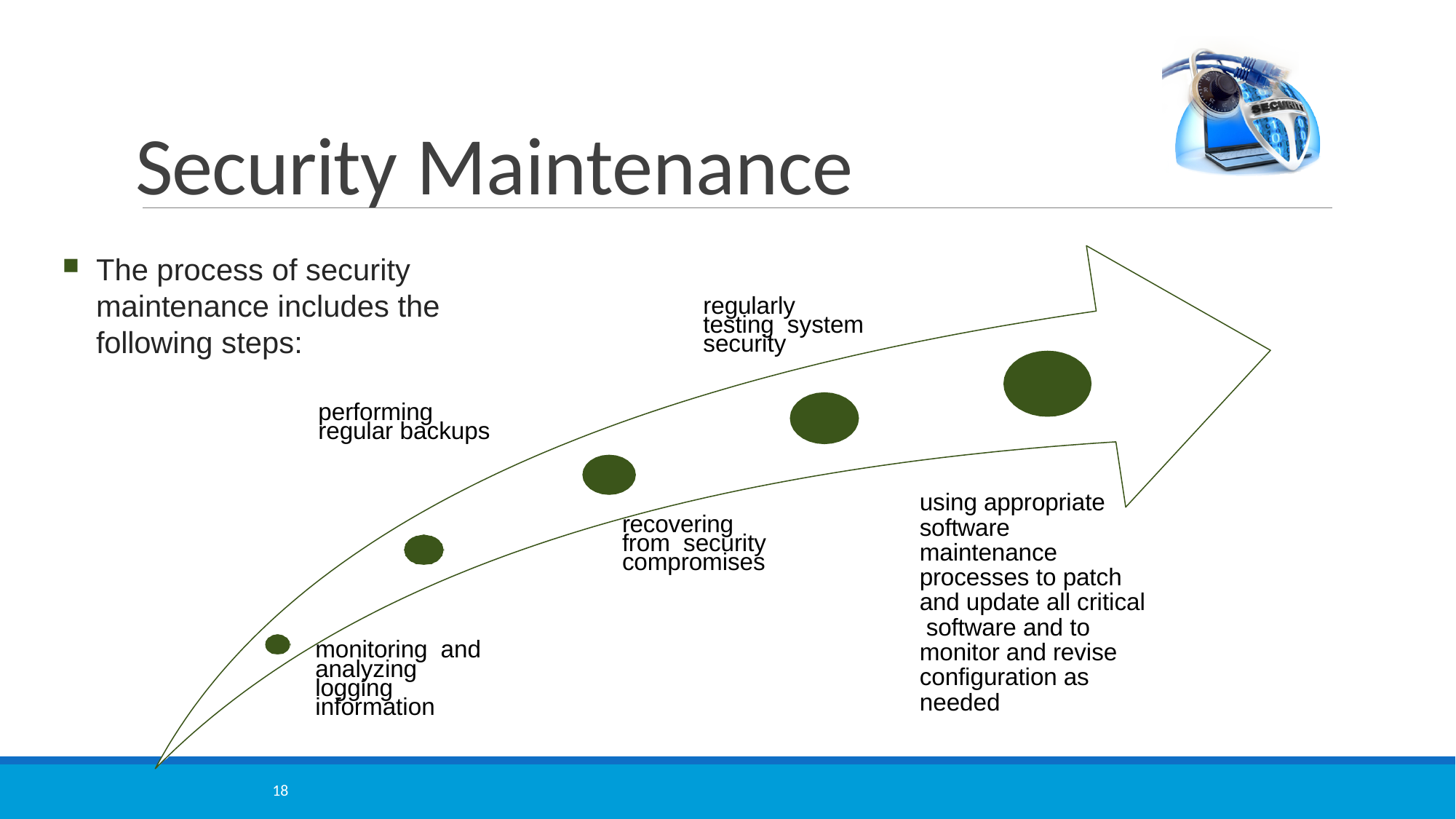

# Security Maintenance

The process of security  maintenance includes the  following steps:
regularly testing  system security

performing  regular backups

using appropriate  software maintenance  processes to patch  and update all critical  software and to  monitor and revise  configuration as  needed
recovering from  security  compromises

monitoring  and  analyzing  logging  information
18